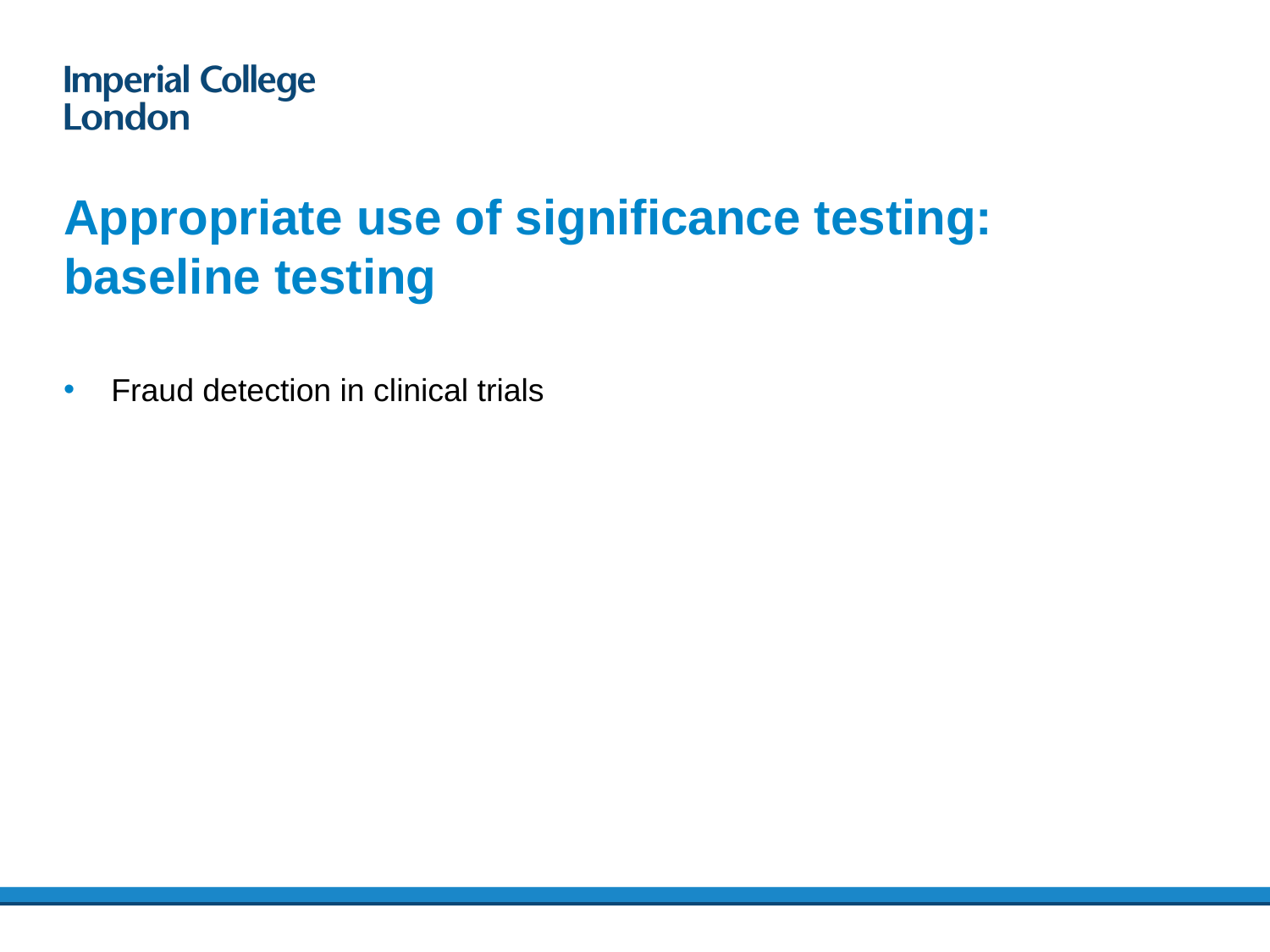

# Appropriate use of significance testing: baseline testing

Fraud detection in clinical trials